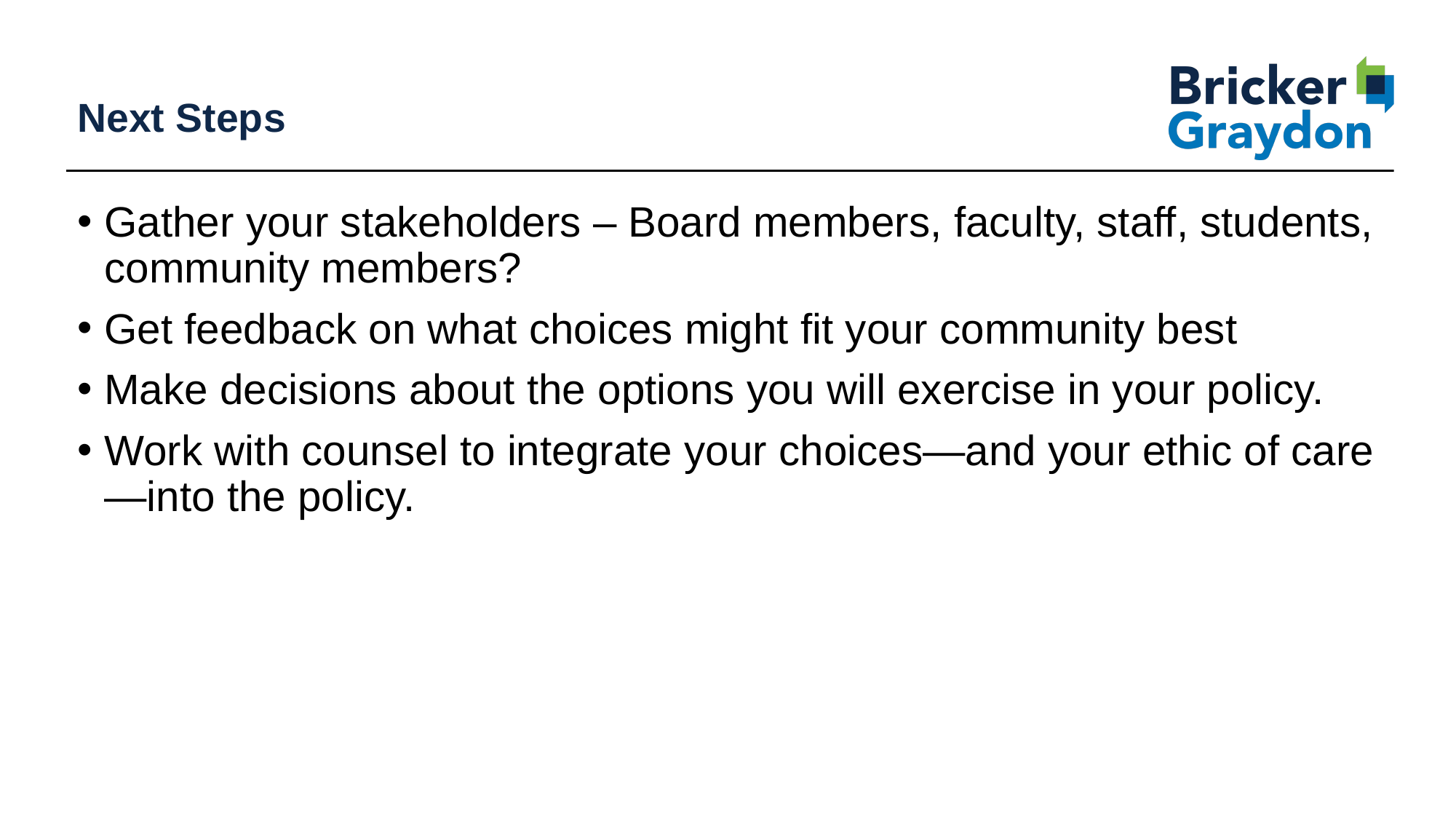

136
# Next Steps
Gather your stakeholders – Board members, faculty, staff, students, community members?
Get feedback on what choices might fit your community best
Make decisions about the options you will exercise in your policy.
Work with counsel to integrate your choices—and your ethic of care—into the policy.